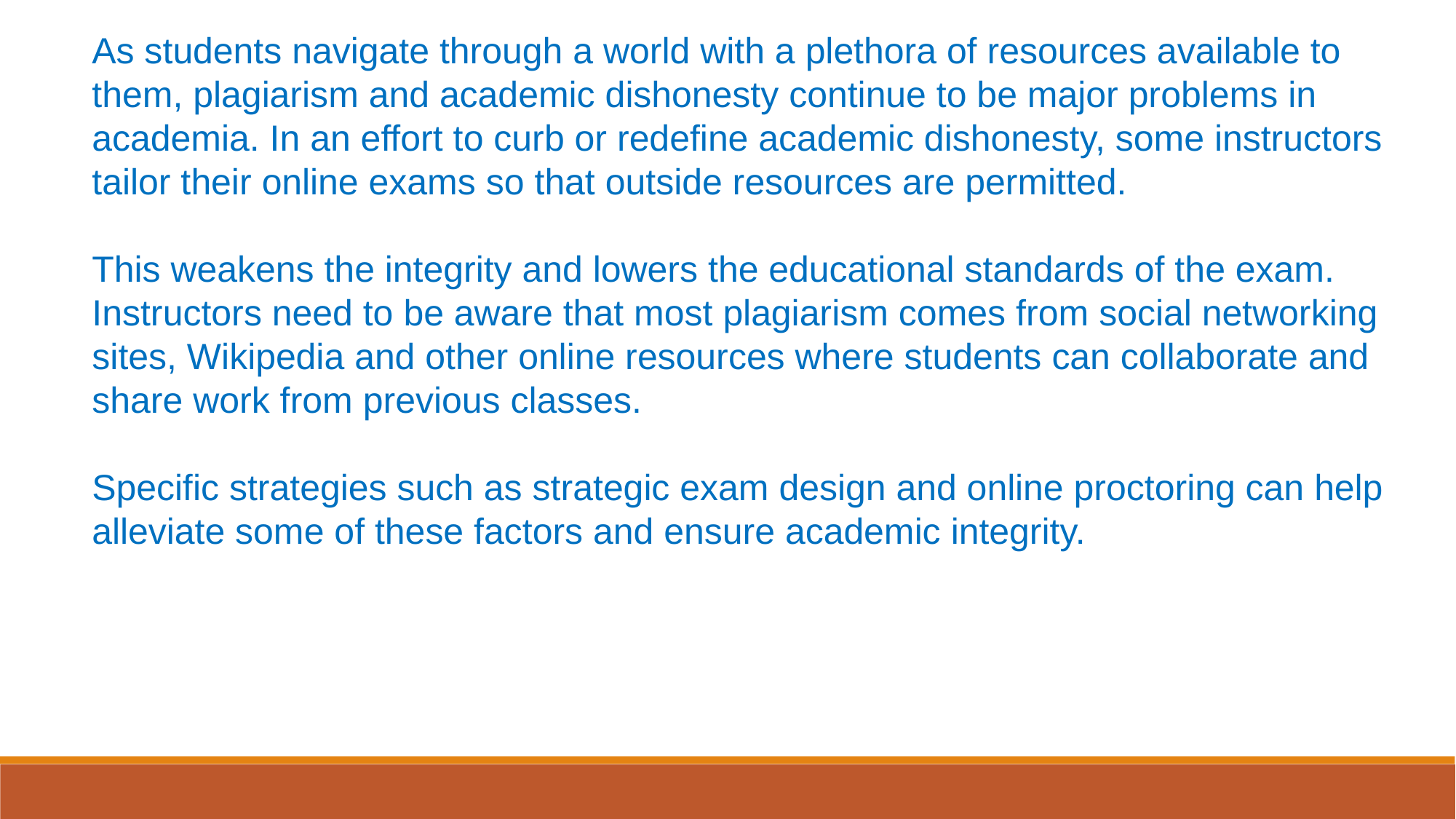

As students navigate through a world with a plethora of resources available to them, plagiarism and academic dishonesty continue to be major problems in academia. In an effort to curb or redefine academic dishonesty, some instructors tailor their online exams so that outside resources are permitted.

This weakens the integrity and lowers the educational standards of the exam.
Instructors need to be aware that most plagiarism comes from social networking sites, Wikipedia and other online resources where students can collaborate and share work from previous classes.

Specific strategies such as strategic exam design and online proctoring can help alleviate some of these factors and ensure academic integrity.